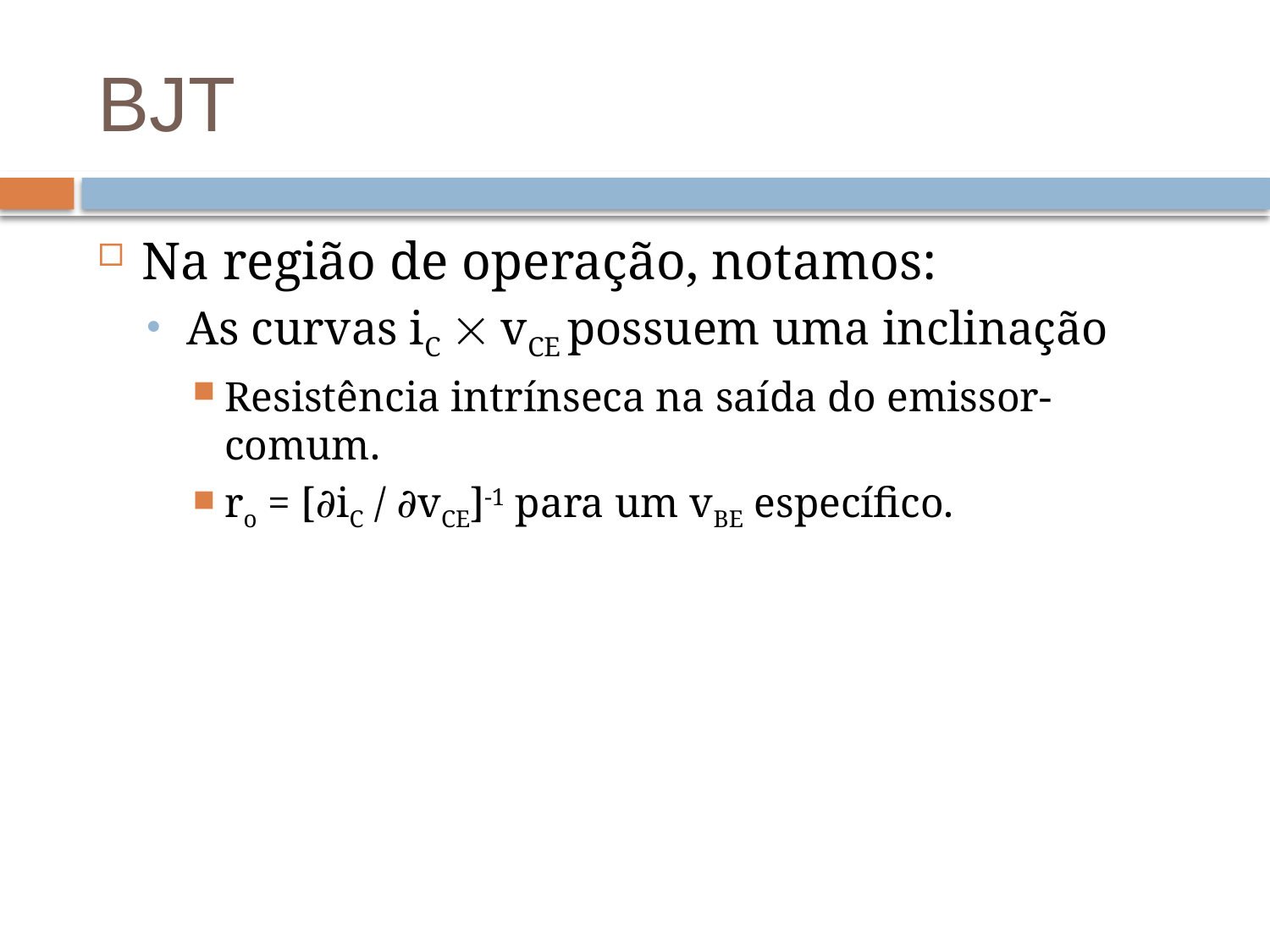

# BJT
Na região de operação, notamos:
As curvas iC × vCE possuem uma inclinação
Resistência intrínseca na saída do emissor-comum.
ro = [∂iC / ∂vCE]-1 para um vBE específico.